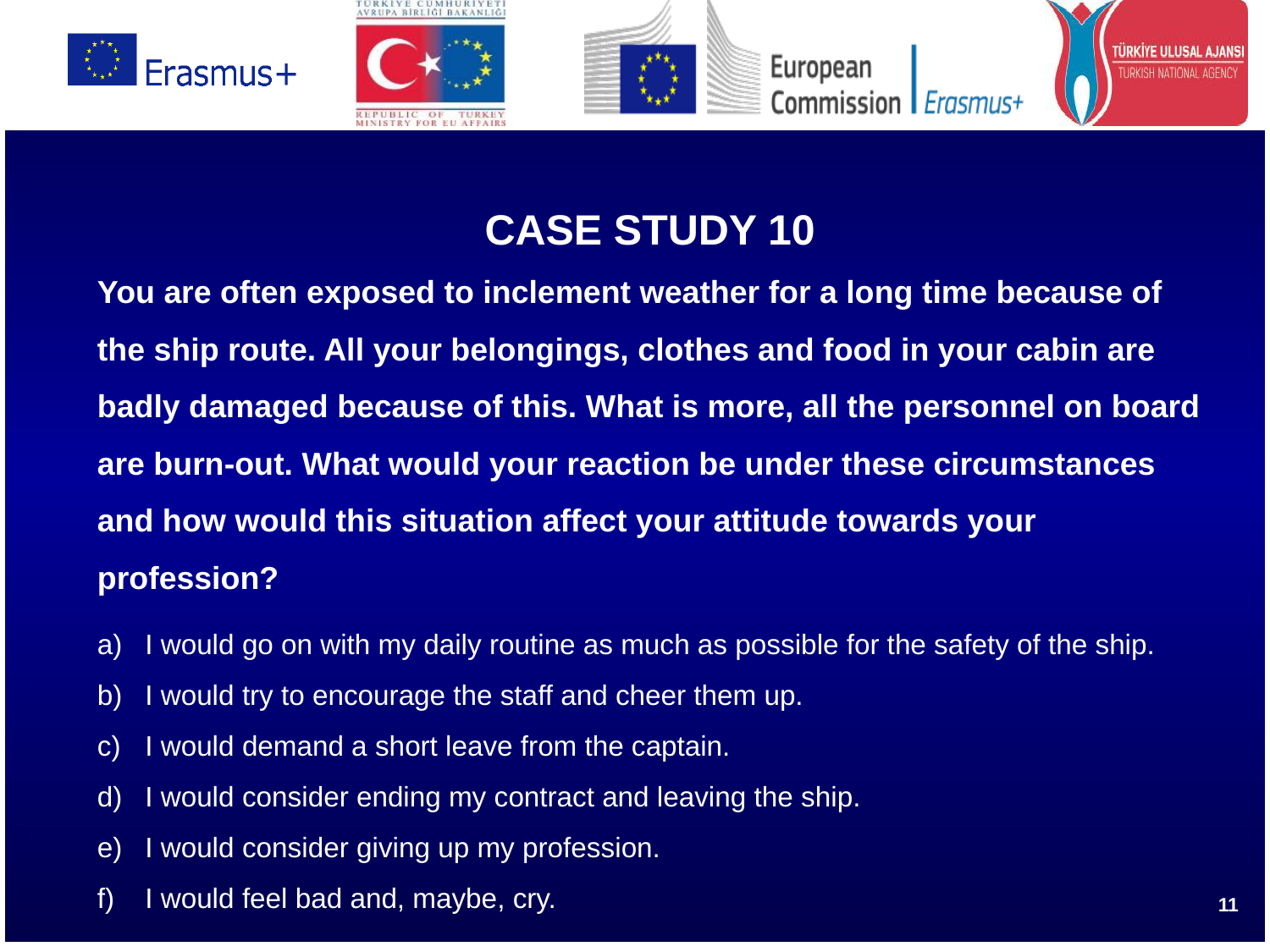

CASE STUDY 10
You are often exposed to inclement weather for a long time because of the ship route. All your belongings, clothes and food in your cabin are badly damaged because of this. What is more, all the personnel on board are burn-out. What would your reaction be under these circumstances and how would this situation affect your attitude towards your profession?
I would go on with my daily routine as much as possible for the safety of the ship.
I would try to encourage the staff and cheer them up.
I would demand a short leave from the captain.
I would consider ending my contract and leaving the ship.
I would consider giving up my profession.
I would feel bad and, maybe, cry.
11